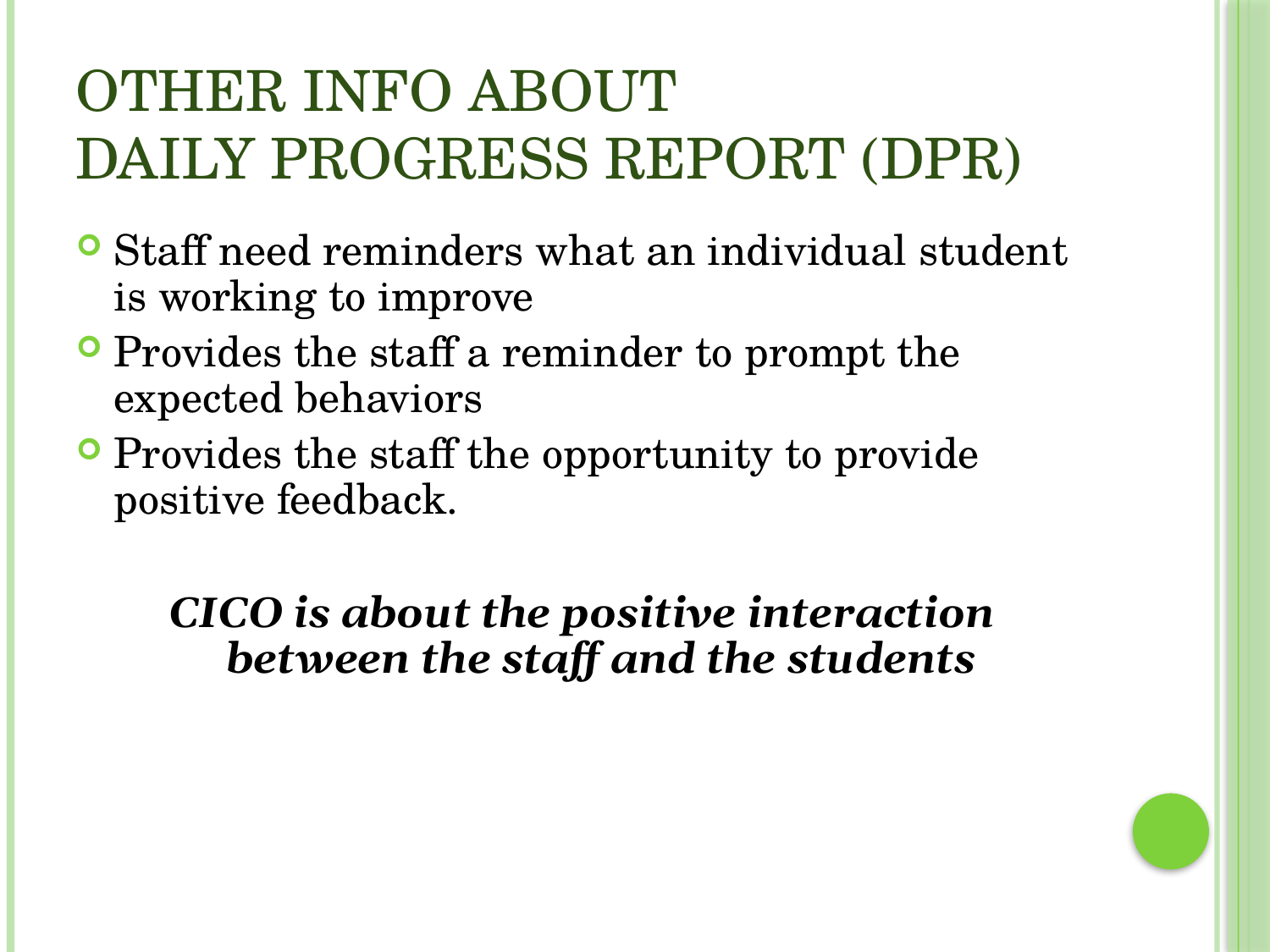

# Other info about Daily Progress Report (DPR)
Staff need reminders what an individual student is working to improve
Provides the staff a reminder to prompt the expected behaviors
Provides the staff the opportunity to provide positive feedback.

CICO is about the positive interaction between the staff and the students